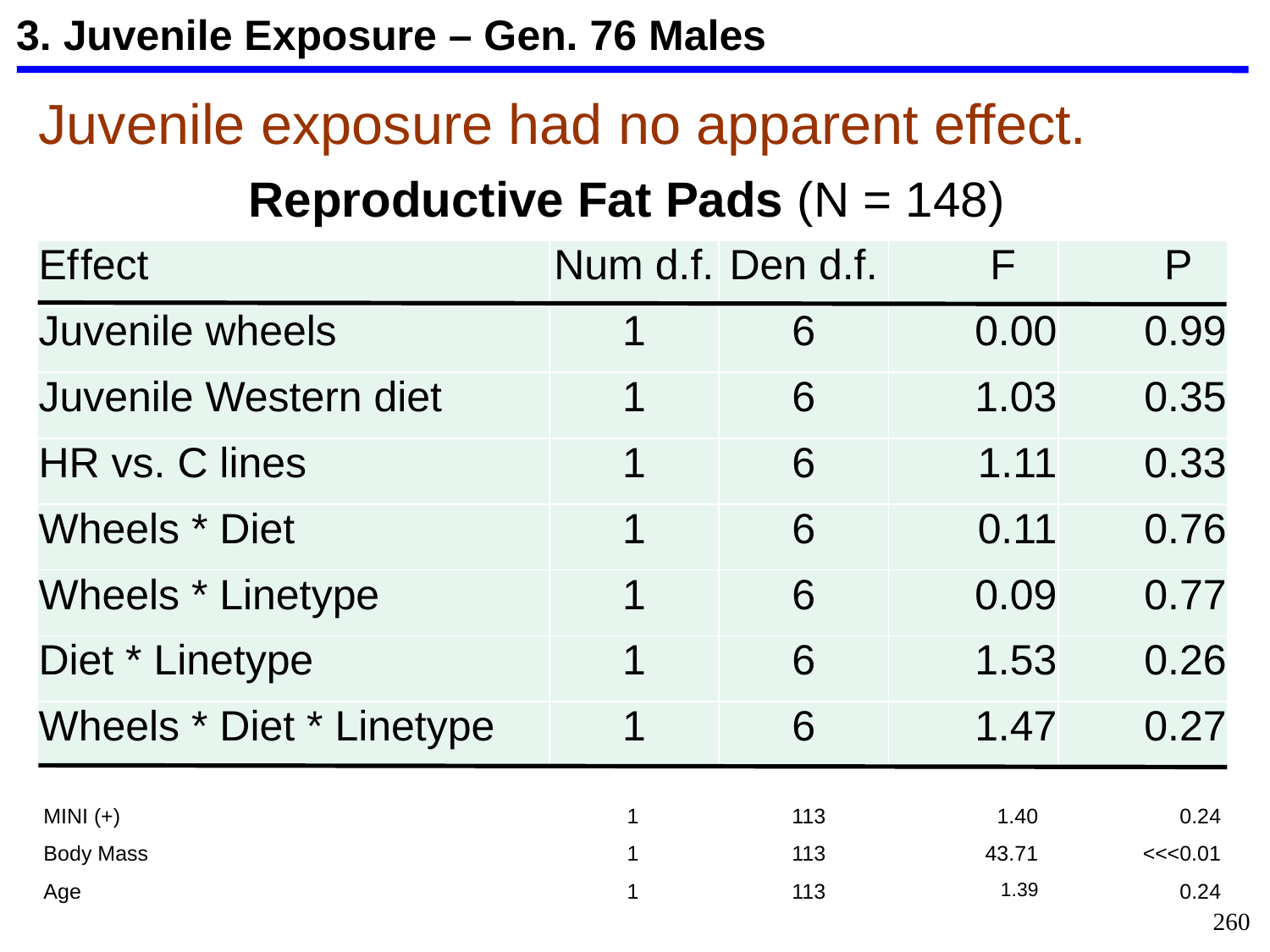

3. Juvenile Exposure – Gen. 76 Males

Juvenile exposure had no apparent effect.
Reproductive Fat Pads (N = 148)
| Ef fect | Num d.f. | Den d.f. | F | P |
| --- | --- | --- | --- | --- |
| Juvenile wheels | 1 | 6 | 0.00 | 0.99 |
| Juvenile Western diet | 1 | 6 | 1.03 | 0.35 |
| HR vs. C lines | 1 | 6 | 1.11 | 0.33 |
| Wheels \* Diet | 1 | 6 | 0.11 | 0.76 |
| Wheels \* Linetype | 1 | 6 | 0.09 | 0.77 |
| Diet \* Linetype | 1 | 6 | 1.53 | 0.26 |
| Wheels \* Diet \* Linetype | 1 | 6 | 1.47 | 0.27 |

| MINI (+) | 1 | 113 | 1.40 | 0.24 |
| --- | --- | --- | --- | --- |
| Body Mass | 1 | 113 | 43.71 | <<<0.01 |
| Age | 1 | 113 | 1.39 | 0.24 |
260